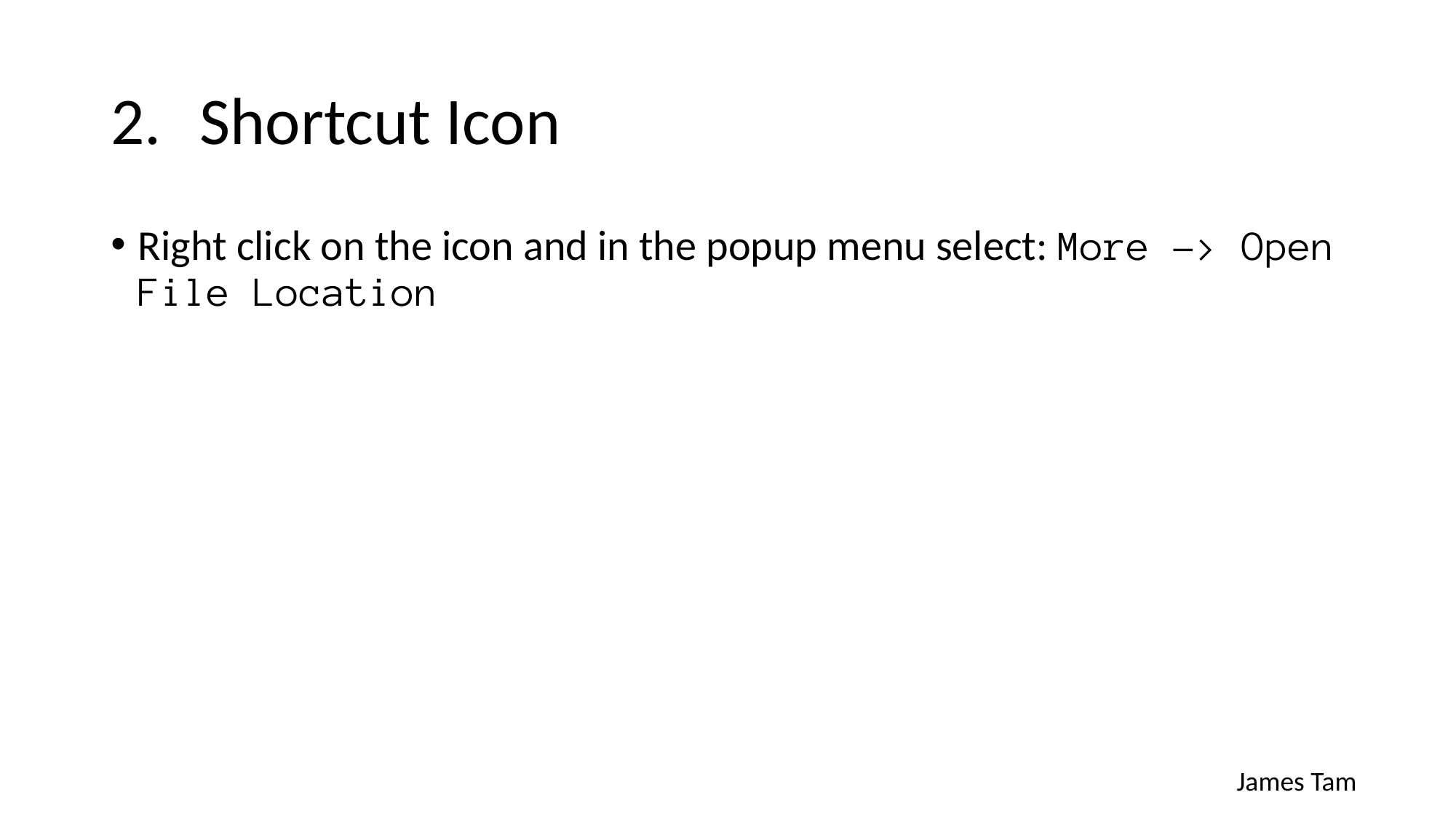

# Shortcut Icon
Right click on the icon and in the popup menu select: More -> Open File Location